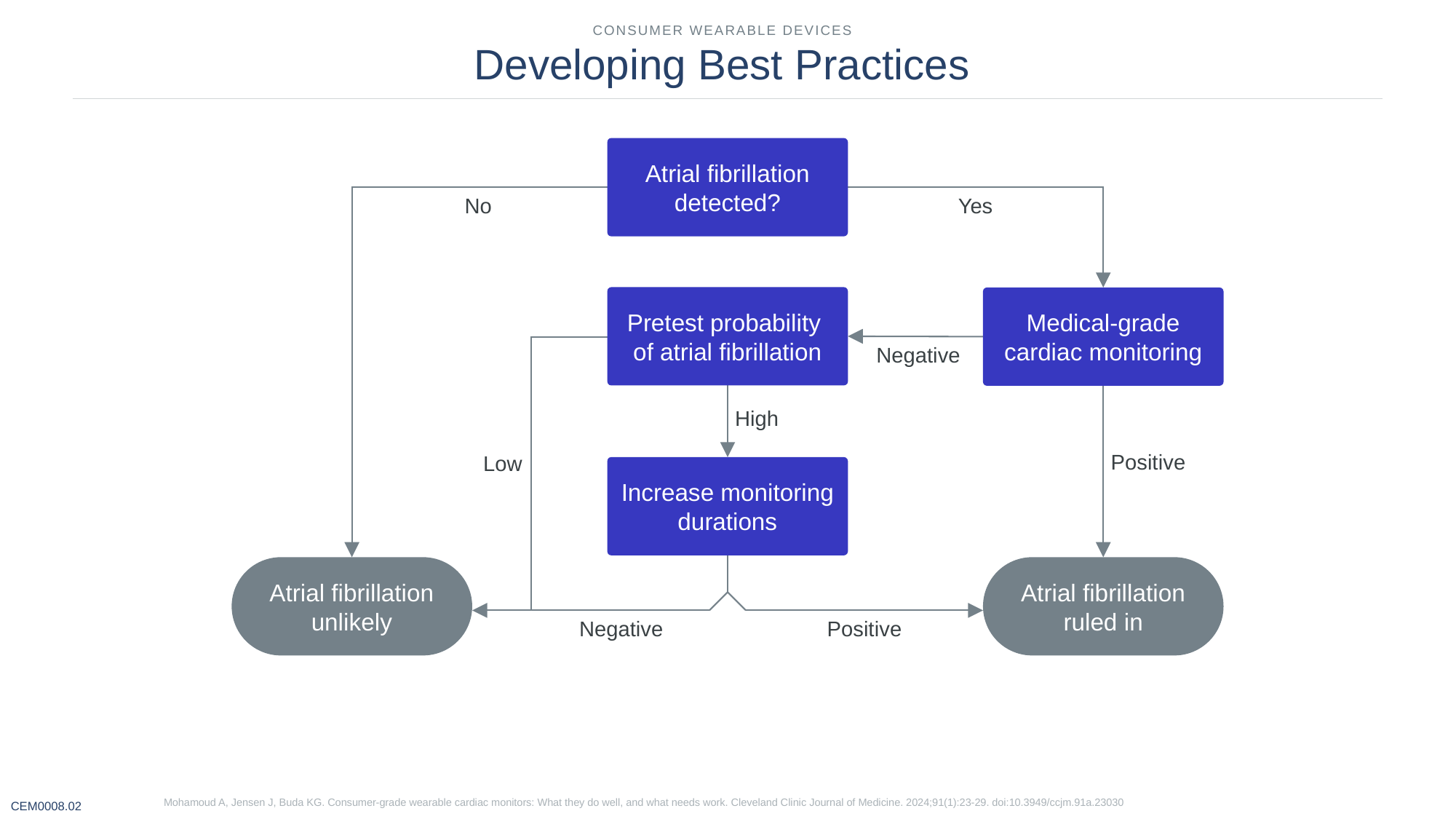

CONSUMER WEARABLE DEVICES
# Developing Best Practices
Atrial fibrillation detected?
No
Yes
Pretest probability
of atrial fibrillation
Medical-grade cardiac monitoring
Negative
High
Positive
Low
Increase monitoring durations
Atrial fibrillation unlikely
Atrial fibrillation ruled in
Negative
Positive
Mohamoud A, Jensen J, Buda KG. Consumer-grade wearable cardiac monitors: What they do well, and what needs work. Cleveland Clinic Journal of Medicine. 2024;91(1):23-29. doi:10.3949/ccjm.91a.23030